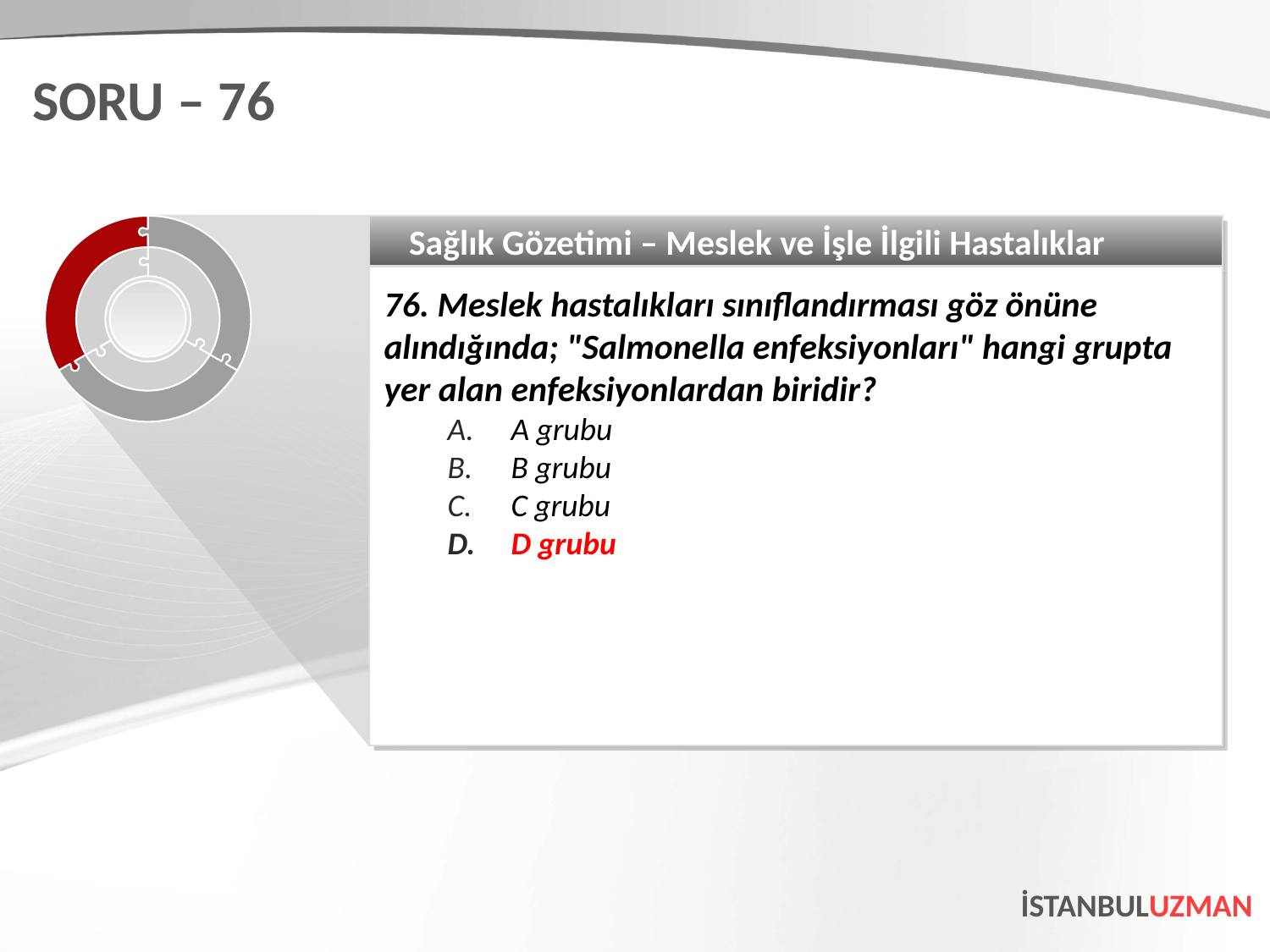

SORU – 76

Sağlık Gözetimi – Meslek ve İşle İlgili Hastalıklar
76. Meslek hastalıkları sınıflandırması göz önüne
alındığında; "Salmonella enfeksiyonları" hangi grupta yer alan enfeksiyonlardan biridir?
A grubu
B grubu
C grubu
D grubu
İSTANBULUZMAN